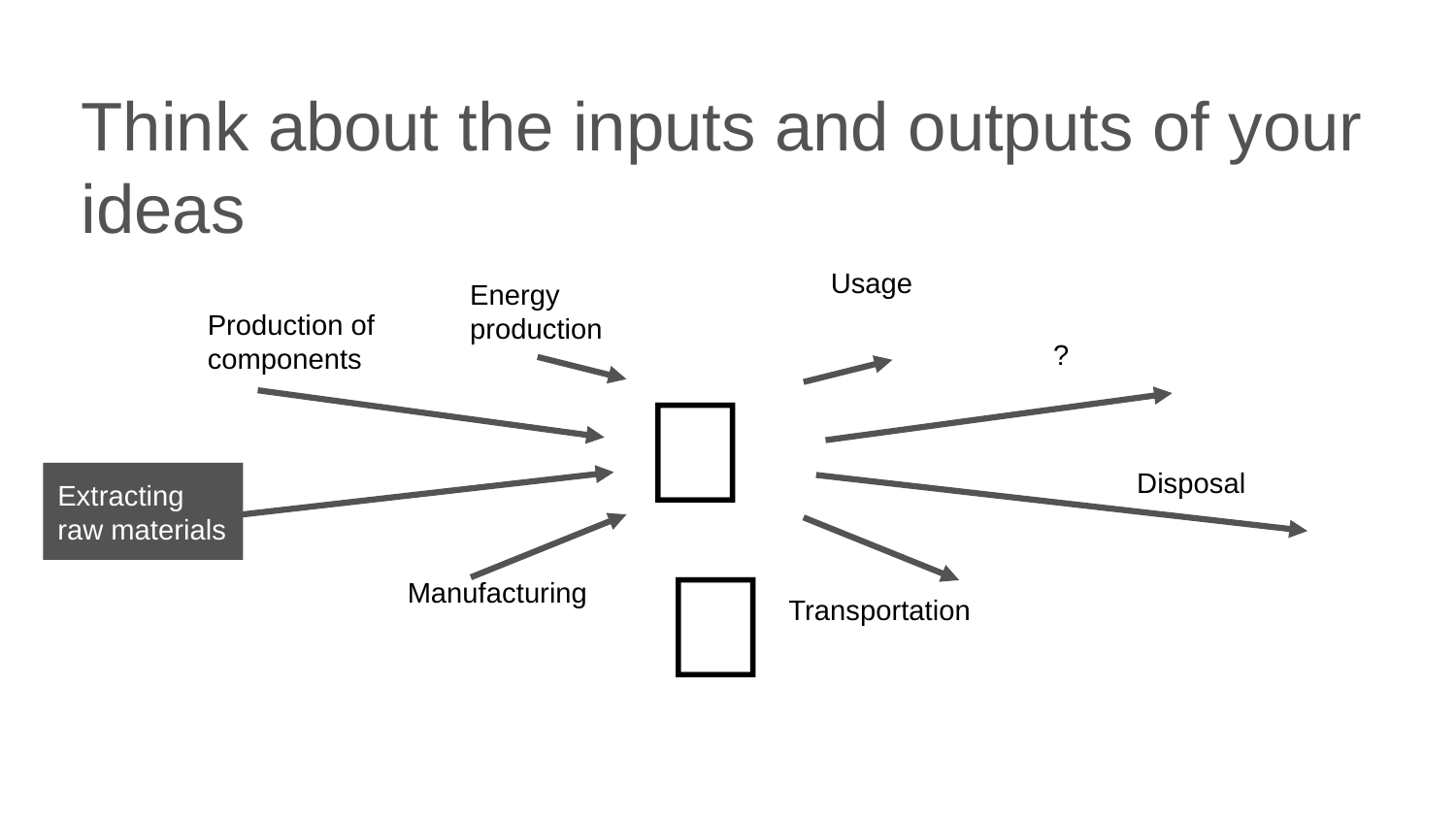

# Think about the inputs and outputs of your ideas
Usage
Energy production
Production of components
?
💡
Disposal
Extracting raw materials
Manufacturing
Transportation